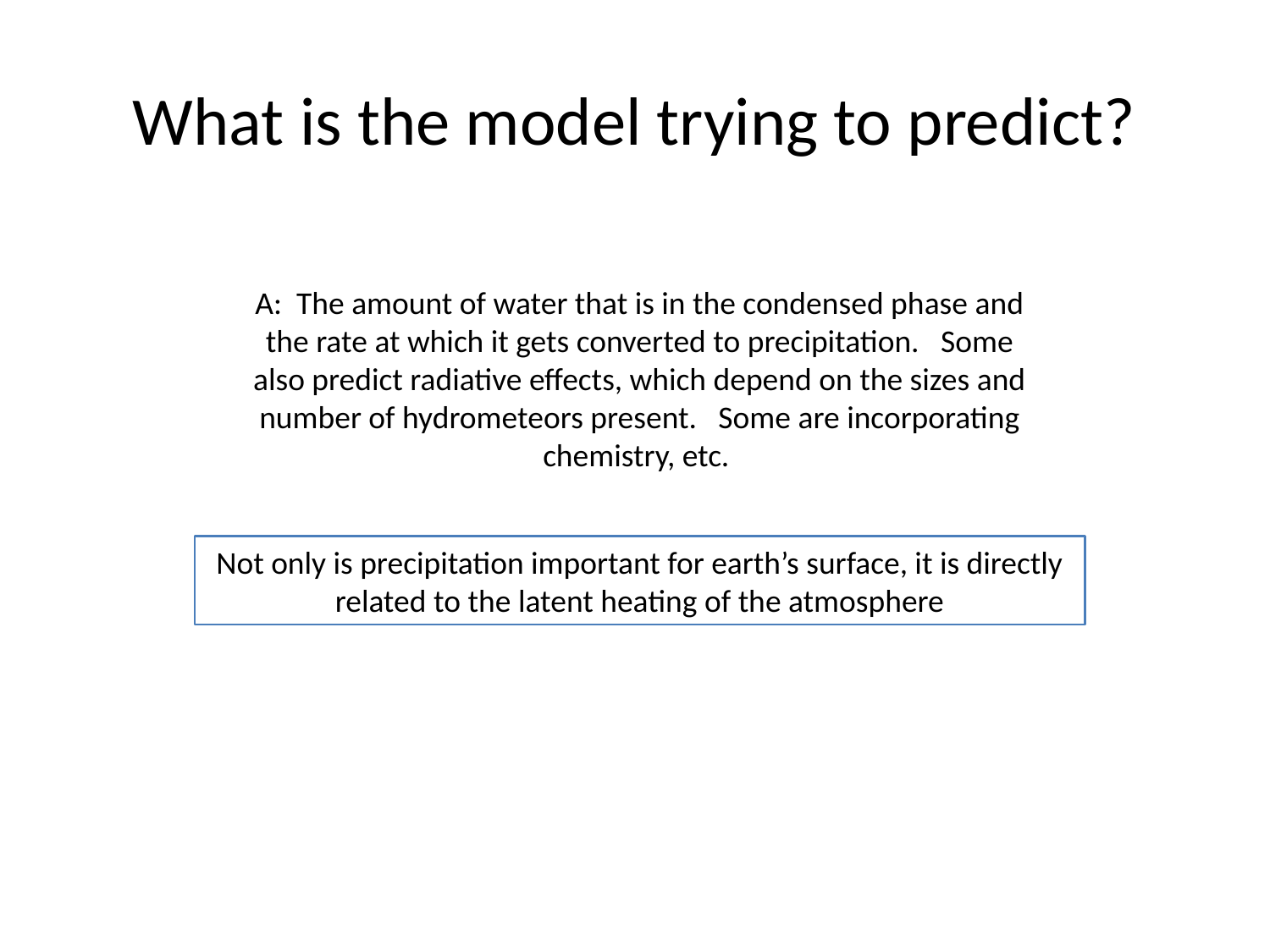

# What is the model trying to predict?
A:  The amount of water that is in the condensed phase and the rate at which it gets converted to precipitation.   Some also predict radiative effects, which depend on the sizes and number of hydrometeors present.   Some are incorporating chemistry, etc.
Not only is precipitation important for earth’s surface, it is directly related to the latent heating of the atmosphere